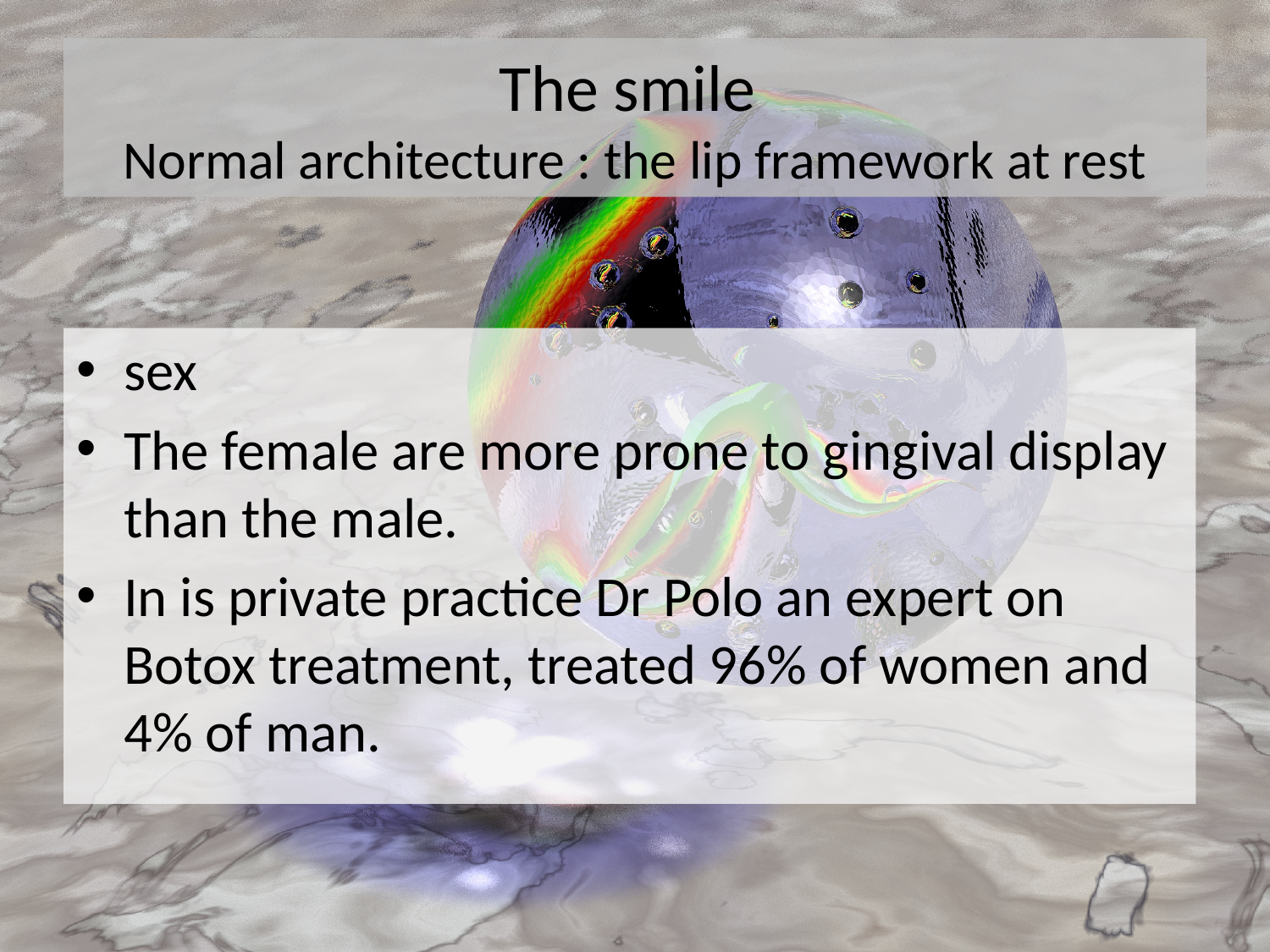

# The smile Normal architecture : the lip framework at rest
sex
The female are more prone to gingival display than the male.
In is private practice Dr Polo an expert on Botox treatment, treated 96% of women and 4% of man.